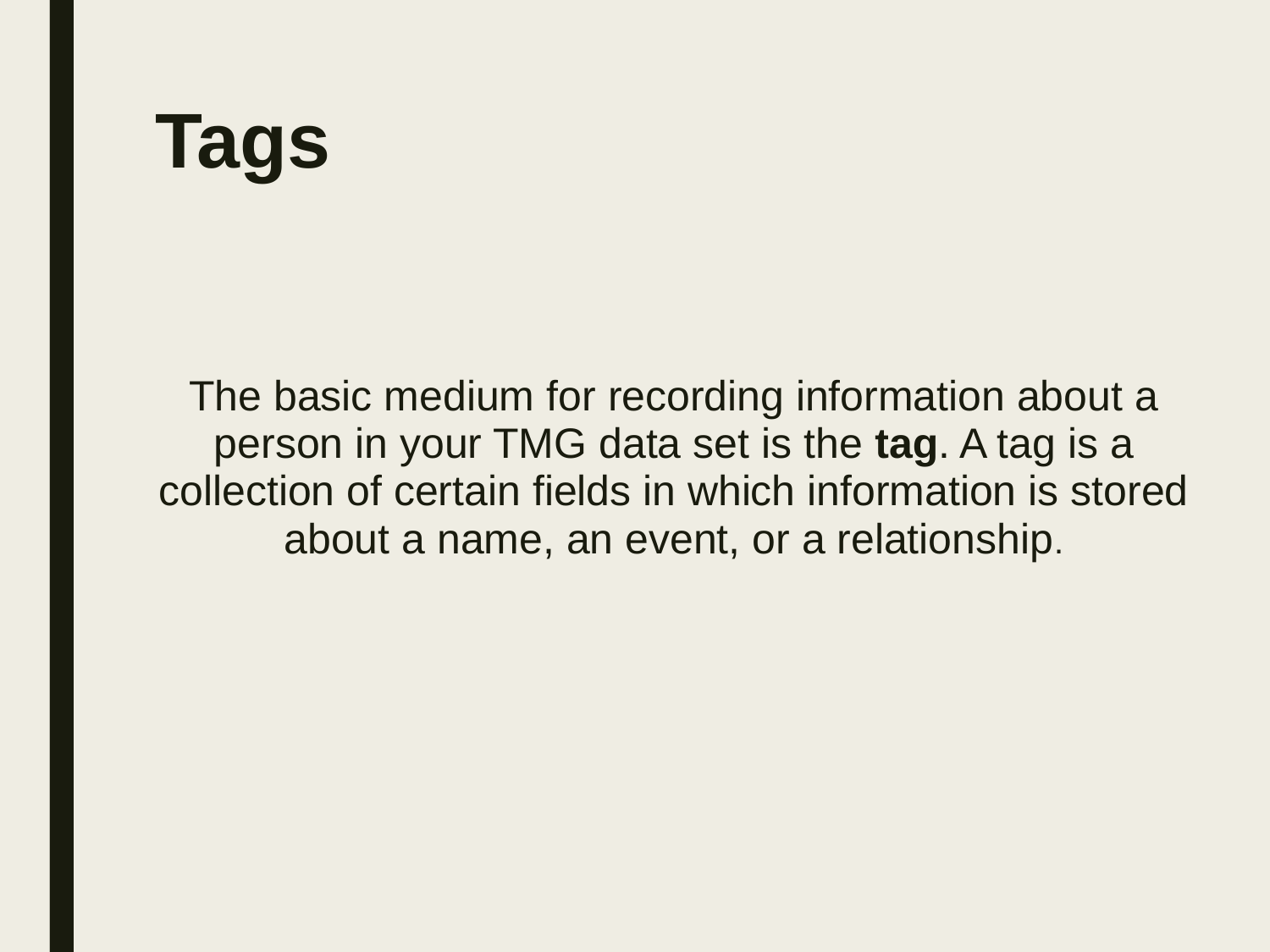

# Tags
The basic medium for recording information about a person in your TMG data set is the tag. A tag is a collection of certain fields in which information is stored about a name, an event, or a relationship.